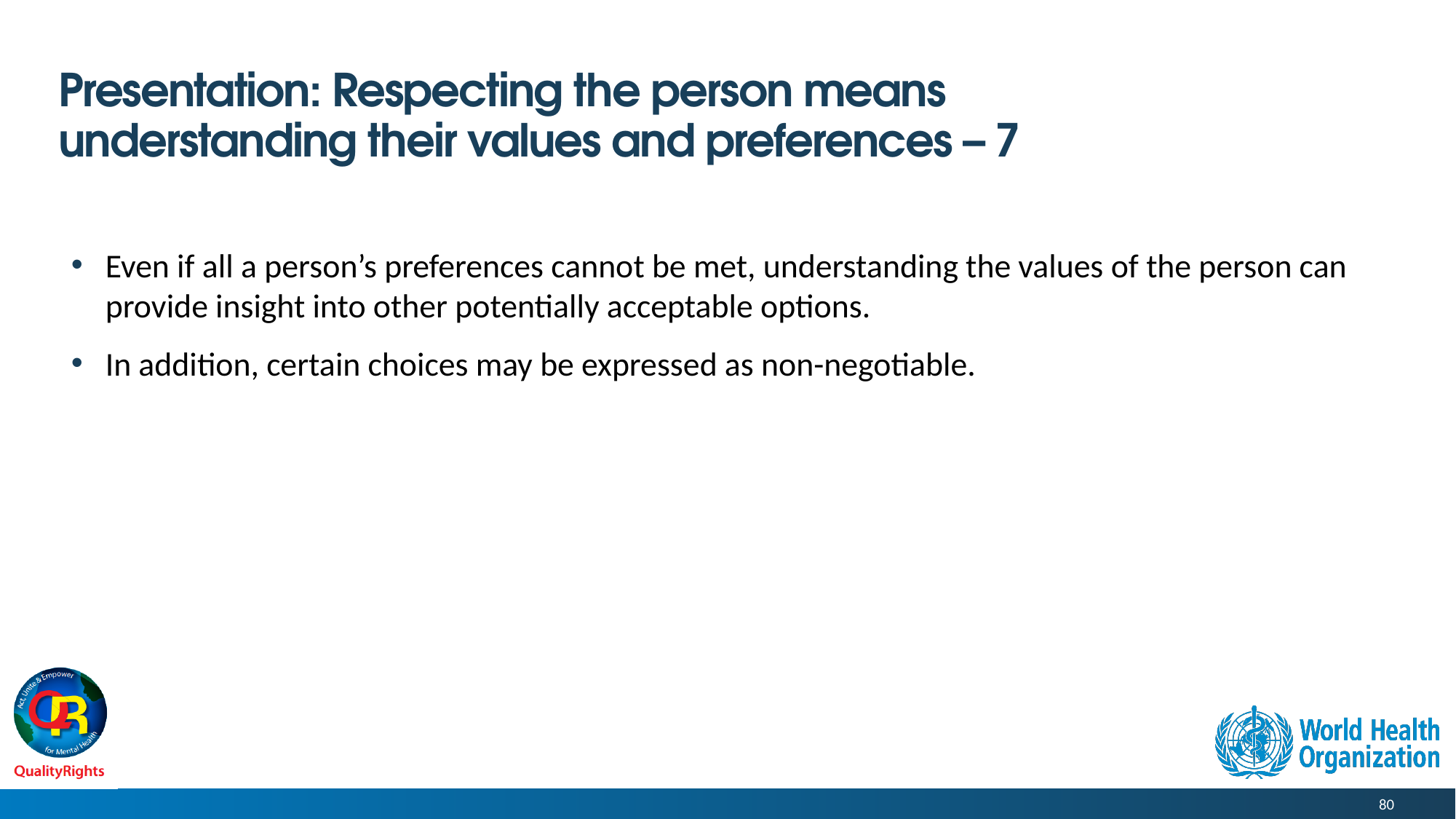

# Presentation: Respecting the person means understanding their values and preferences – 7

Even if all a person’s preferences cannot be met, understanding the values of the person can provide insight into other potentially acceptable options.
In addition, certain choices may be expressed as non-negotiable.